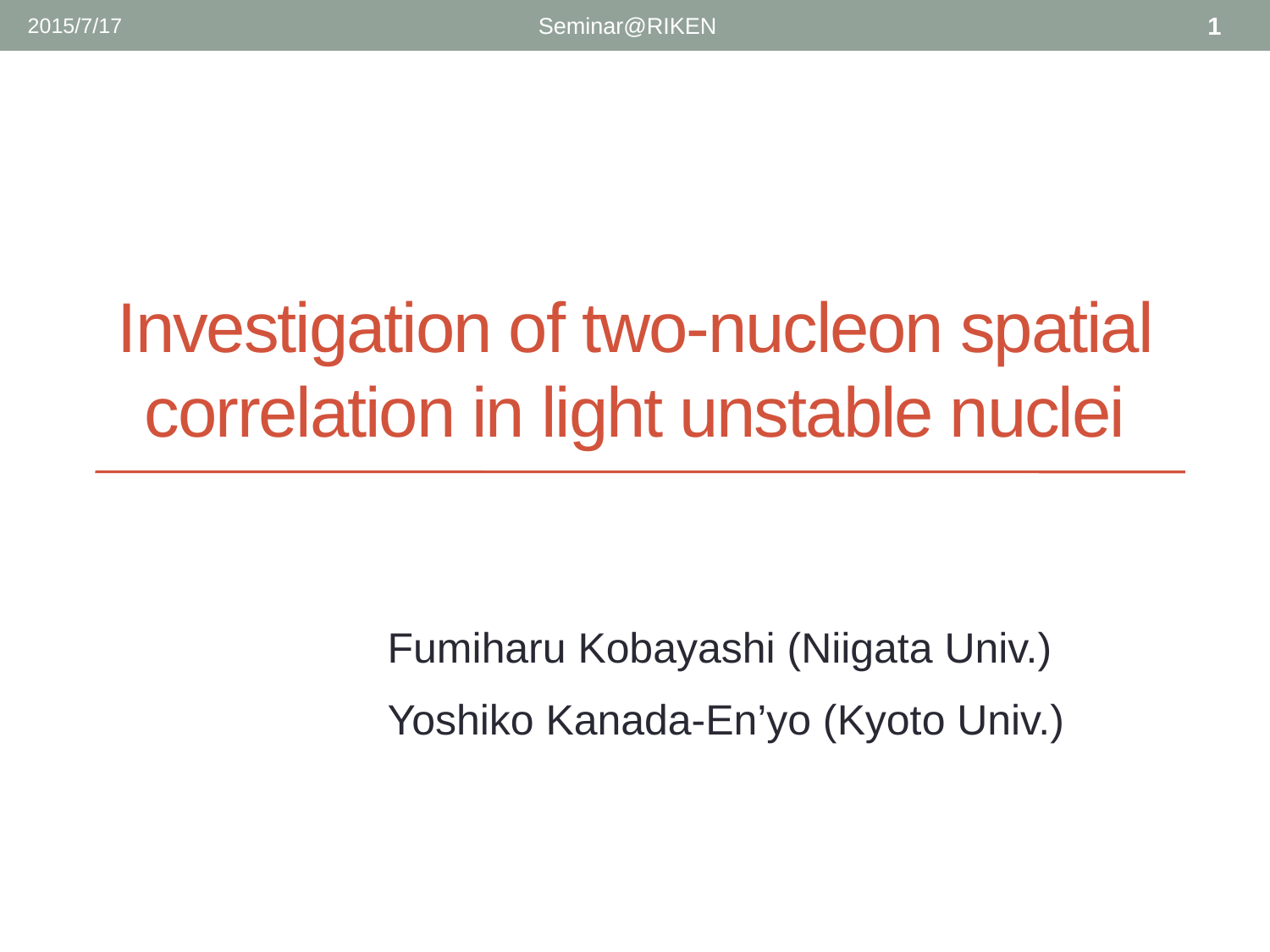

2015/7/17
Seminar@RIKEN
1
# Investigation of two-nucleon spatial correlation in light unstable nuclei
Fumiharu Kobayashi (Niigata Univ.)
Yoshiko Kanada-En’yo (Kyoto Univ.)